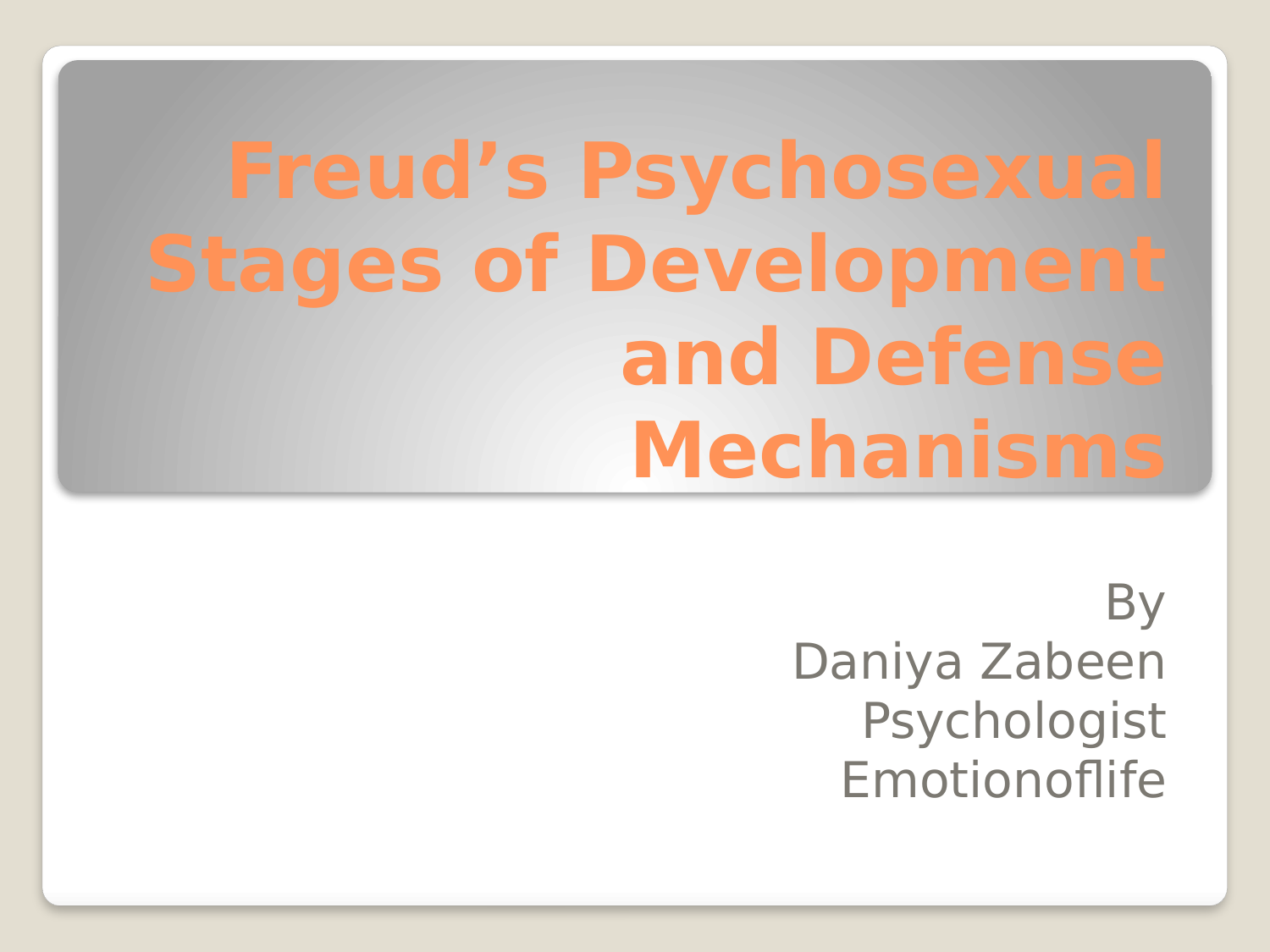

# Freud’s Psychosexual Stages of Development and Defense Mechanisms

By
Daniya Zabeen
Psychologist
Emotionoflife